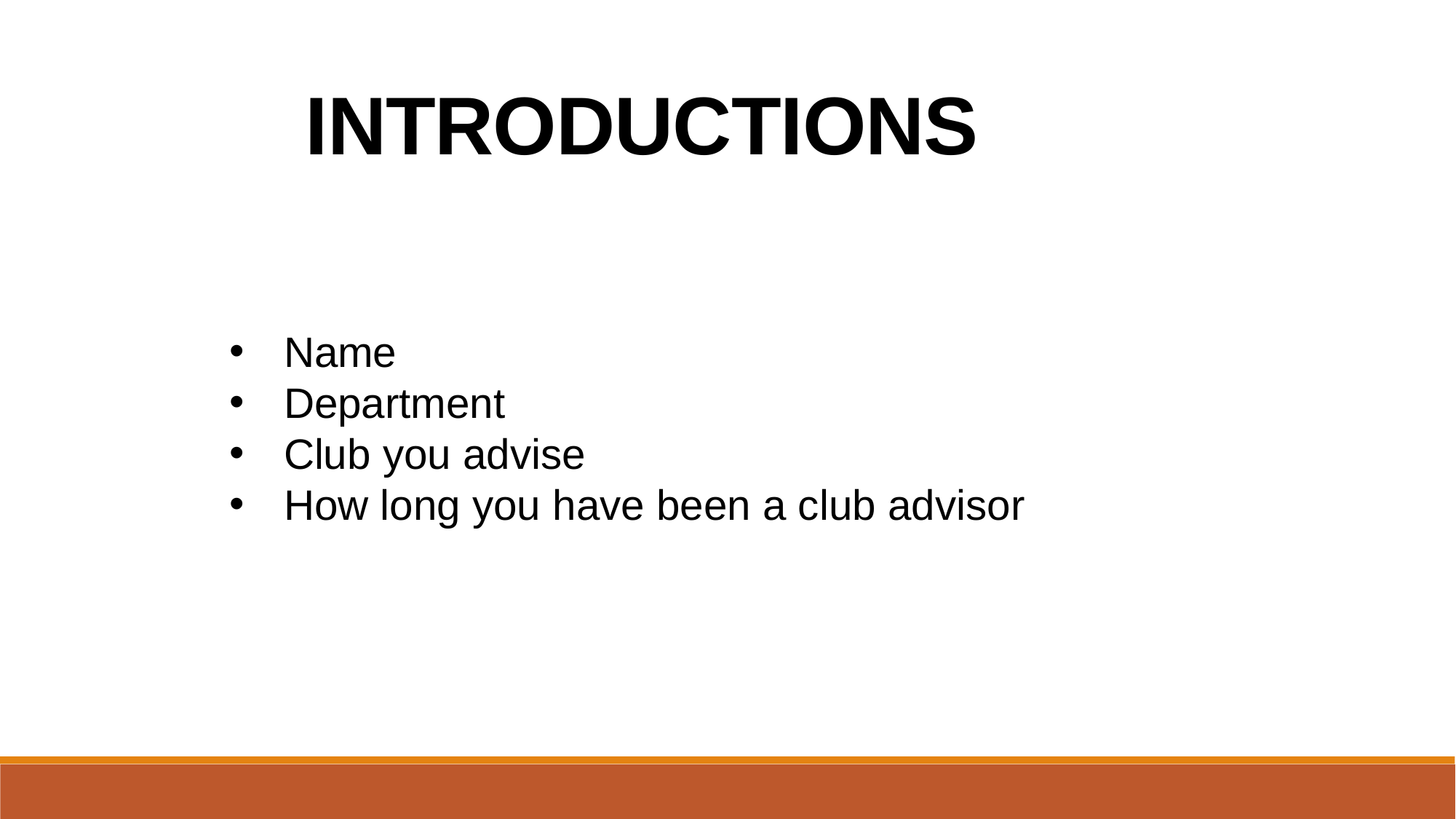

INTRODUCTIONS
Name
Department
Club you advise
How long you have been a club advisor